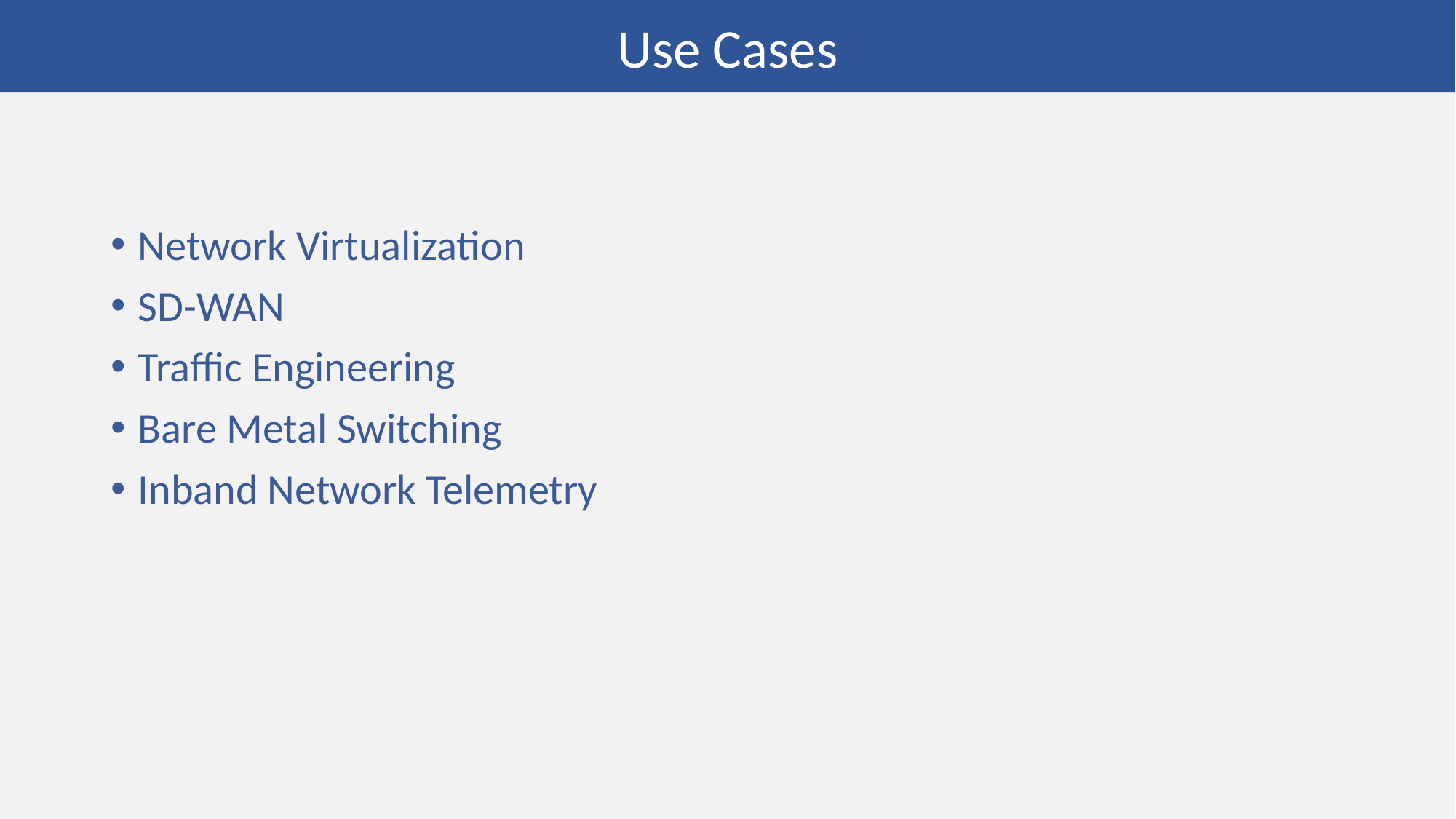

Use Cases
Network Virtualization
SD-WAN
Traffic Engineering
Bare Metal Switching
Inband Network Telemetry